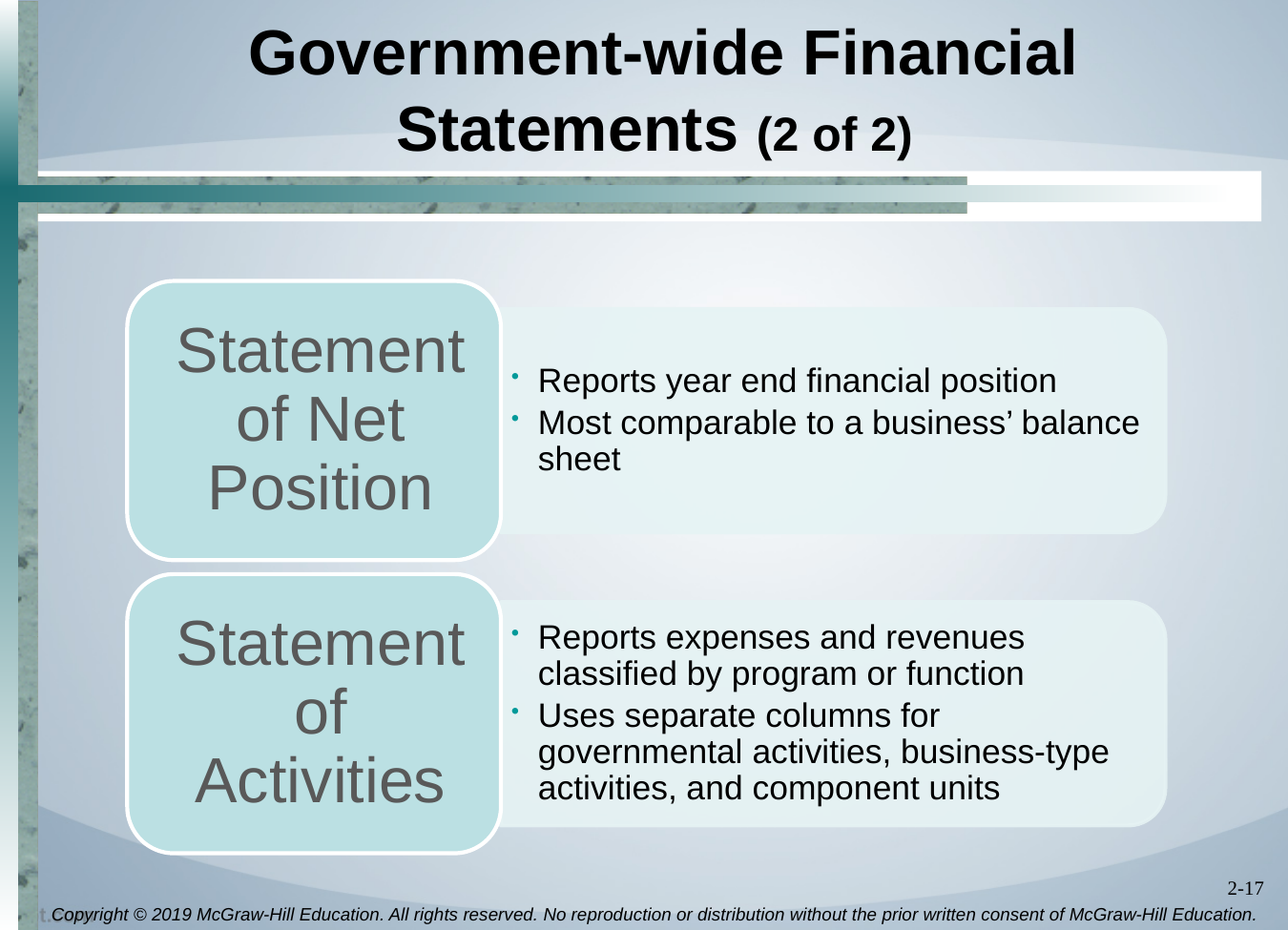

# Government-wide Financial Statements (2 of 2)
Reports year end financial position
Most comparable to a business’ balance sheet
Statement of Net Position
Reports expenses and revenues classified by program or function
Uses separate columns for governmental activities, business-type activities, and component units
Statement of Activities